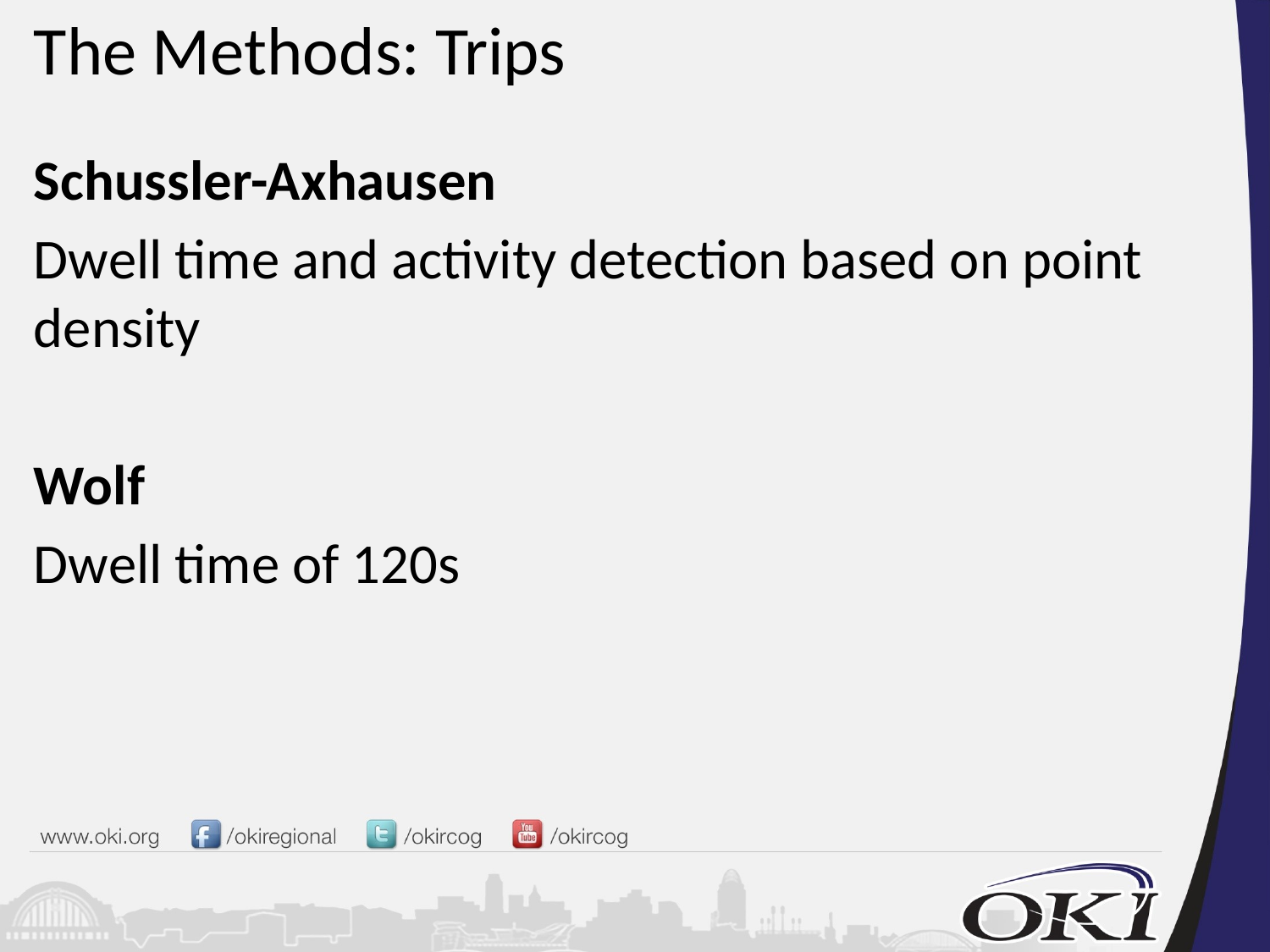

# The Methods: Trips
Schussler-Axhausen
Dwell time and activity detection based on point density

Wolf
Dwell time of 120s